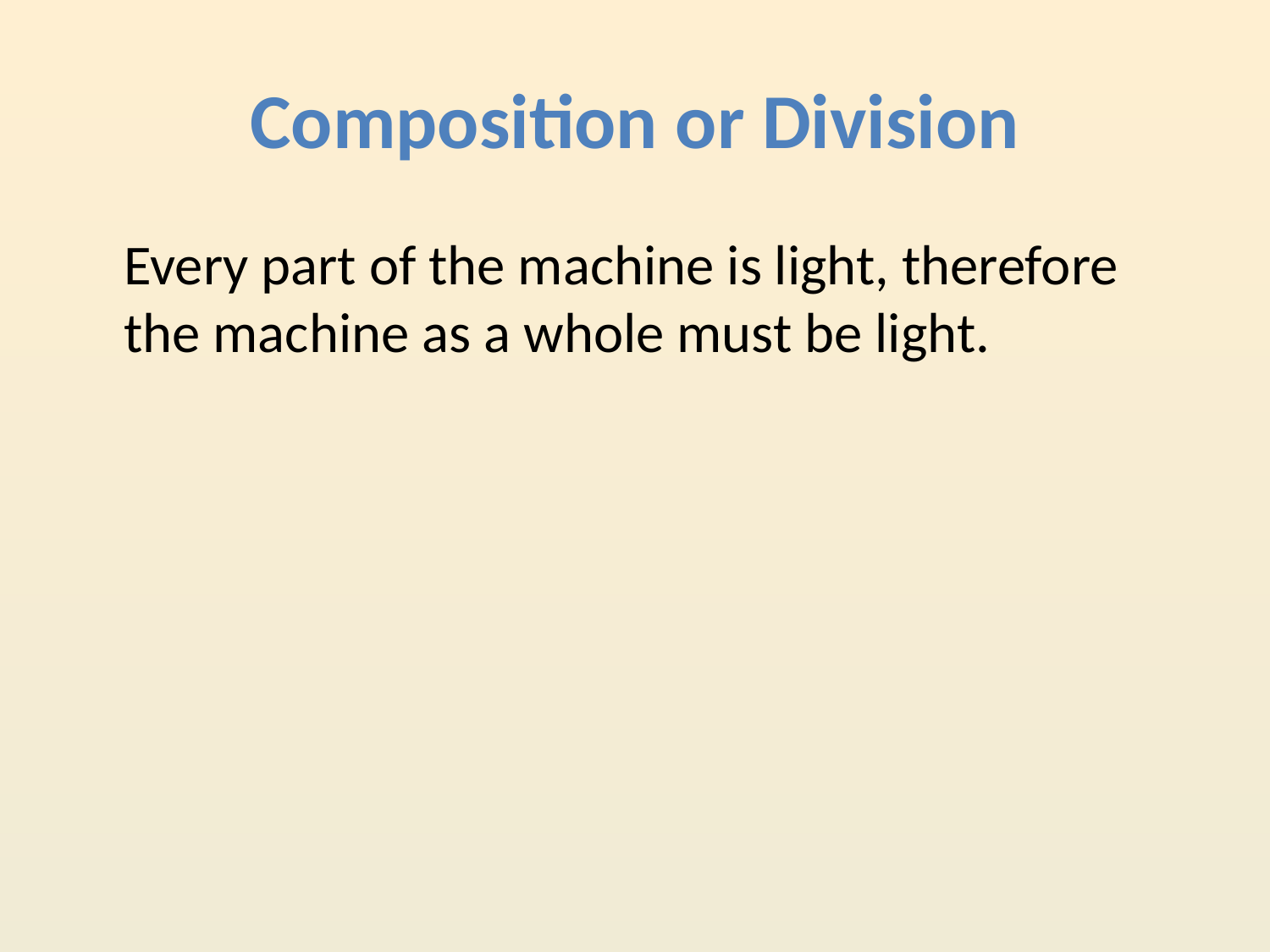

# Composition or Division
	Every part of the machine is light, therefore the machine as a whole must be light.